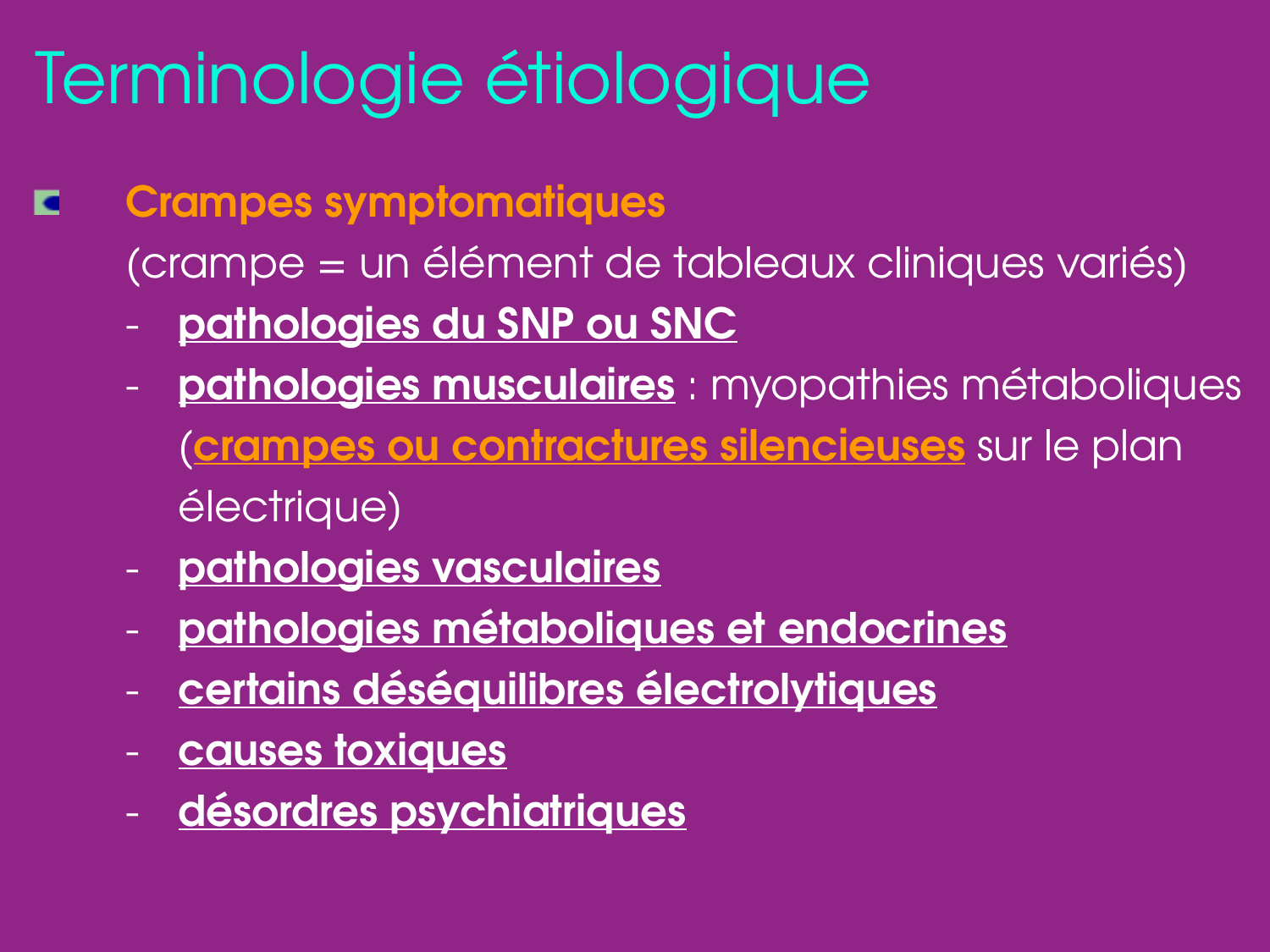

Terminologie étiologique

	Crampes symptomatiques
	(crampe = un élément de tableaux cliniques variés)
	-	pathologies du SNP ou SNC
	-	pathologies musculaires : myopathies métaboliques 		(crampes ou contractures silencieuses sur le plan 			électrique)
	-	pathologies vasculaires
	-	pathologies métaboliques et endocrines
	-	certains déséquilibres électrolytiques
	-	causes toxiques
	-	désordres psychiatriques